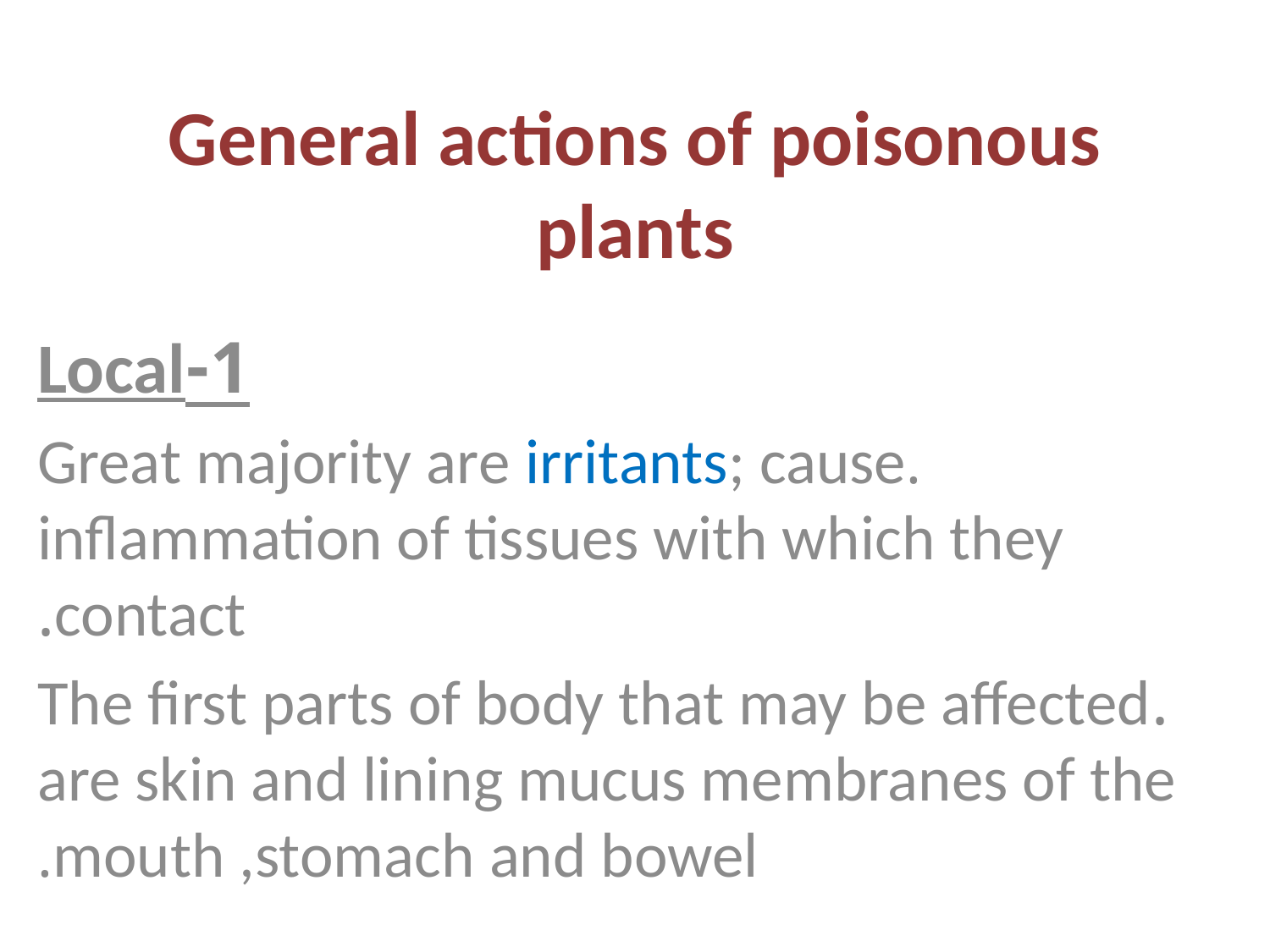

# General actions of poisonous plants
1-Local
.Great majority are irritants; cause inflammation of tissues with which they contact.
.The first parts of body that may be affected are skin and lining mucus membranes of the mouth ,stomach and bowel.